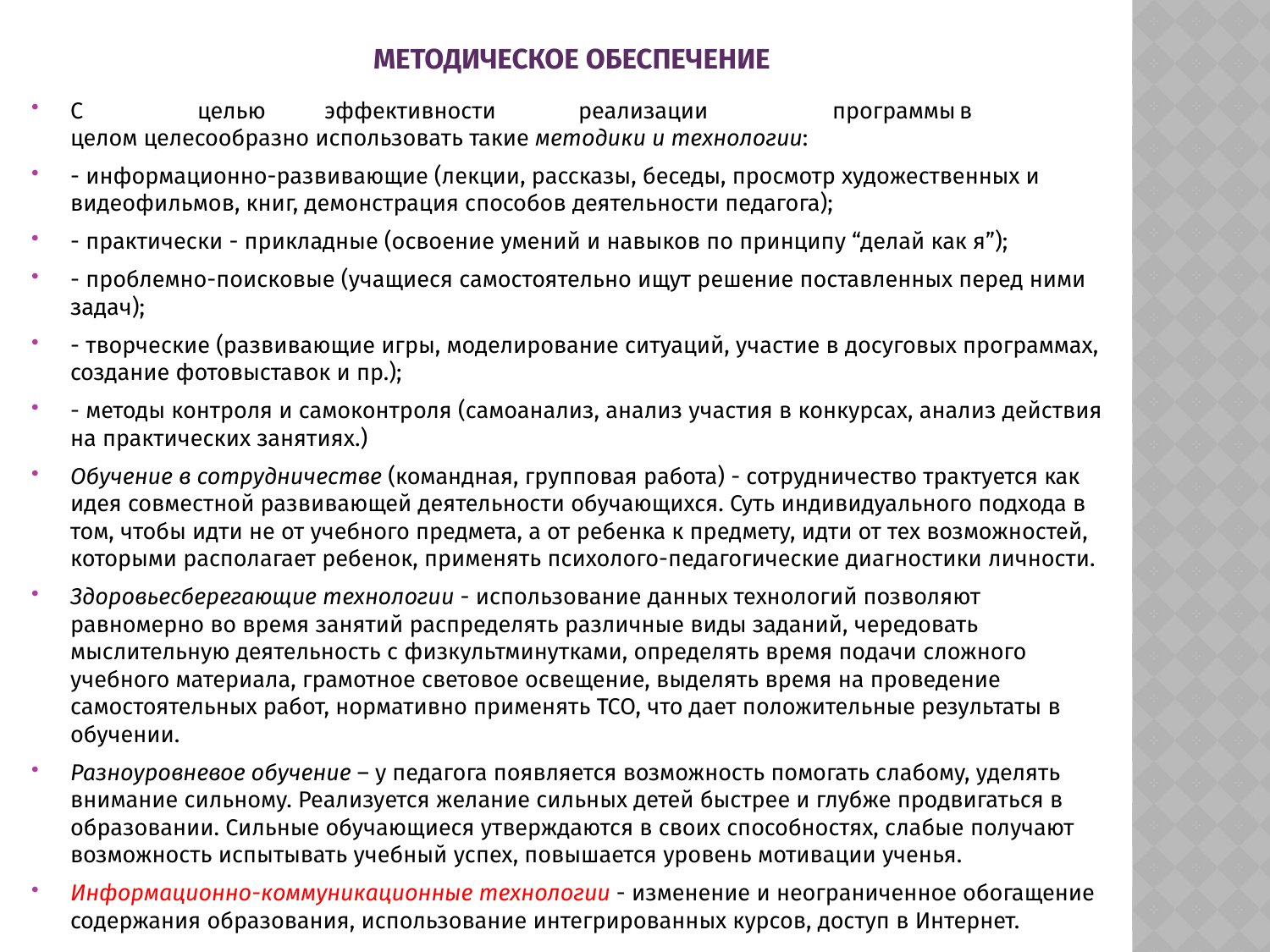

# Методическое обеспечение
С	целью	эффективности	реализации	программы	в	целом целесообразно использовать такие методики и технологии:
- информационно-развивающие (лекции, рассказы, беседы, просмотр художественных и видеофильмов, книг, демонстрация способов деятельности педагога);
- практически - прикладные (освоение умений и навыков по принципу “делай как я”);
- проблемно-поисковые (учащиеся самостоятельно ищут решение поставленных перед ними задач);
- творческие (развивающие игры, моделирование ситуаций, участие в досуговых программах, создание фотовыставок и пр.);
- методы контроля и самоконтроля (самоанализ, анализ участия в конкурсах, анализ действия на практических занятиях.)
Обучение в сотрудничестве (командная, групповая работа) - сотрудничество трактуется как идея совместной развивающей деятельности обучающихся. Суть индивидуального подхода в том, чтобы идти не от учебного предмета, а от ребенка к предмету, идти от тех возможностей, которыми располагает ребенок, применять психолого-педагогические диагностики личности.
Здоровьесберегающие технологии - использование данных технологий позволяют равномерно во время занятий распределять различные виды заданий, чередовать мыслительную деятельность с физкультминутками, определять время подачи сложного учебного материала, грамотное световое освещение, выделять время на проведение самостоятельных работ, нормативно применять ТСО, что дает положительные результаты в обучении.
Разноуровневое обучение – у педагога появляется возможность помогать слабому, уделять внимание сильному. Реализуется желание сильных детей быстрее и глубже продвигаться в образовании. Сильные обучающиеся утверждаются в своих способностях, слабые получают возможность испытывать учебный успех, повышается уровень мотивации ученья.
Информационно-коммуникационные технологии - изменение и неограниченное обогащение содержания образования, использование интегрированных курсов, доступ в Интернет.